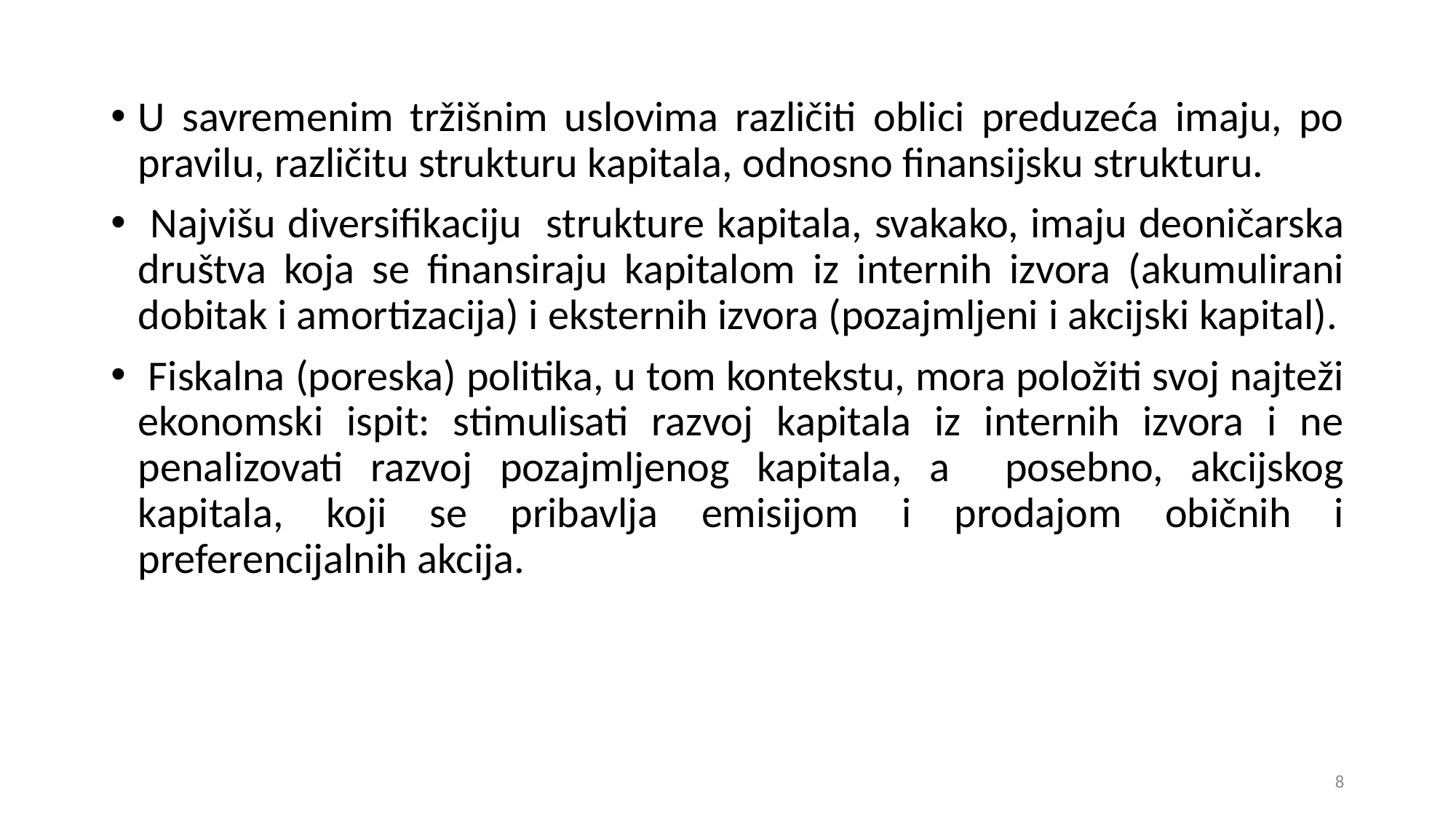

U savremenim tržišnim uslovima različiti oblici preduzeća imaju, po pravilu, različitu strukturu kapitala, odnosno finansijsku strukturu.
 Najvišu diversifikaciju  strukture kapitala, svakako, imaju deoničarska društva koja se finansiraju kapitalom iz internih izvora (akumulirani dobitak i amortizacija) i eksternih izvora (pozajmljeni i akcijski kapital).
 Fiskalna (poreska) politika, u tom kontekstu, mora položiti svoj najteži ekonomski ispit: stimulisati razvoj kapitala iz internih izvora i ne penalizovati razvoj pozajmljenog kapitala, a  posebno, akcijskog kapitala, koji se pribavlja emisijom i prodajom običnih i preferencijalnih akcija.
8